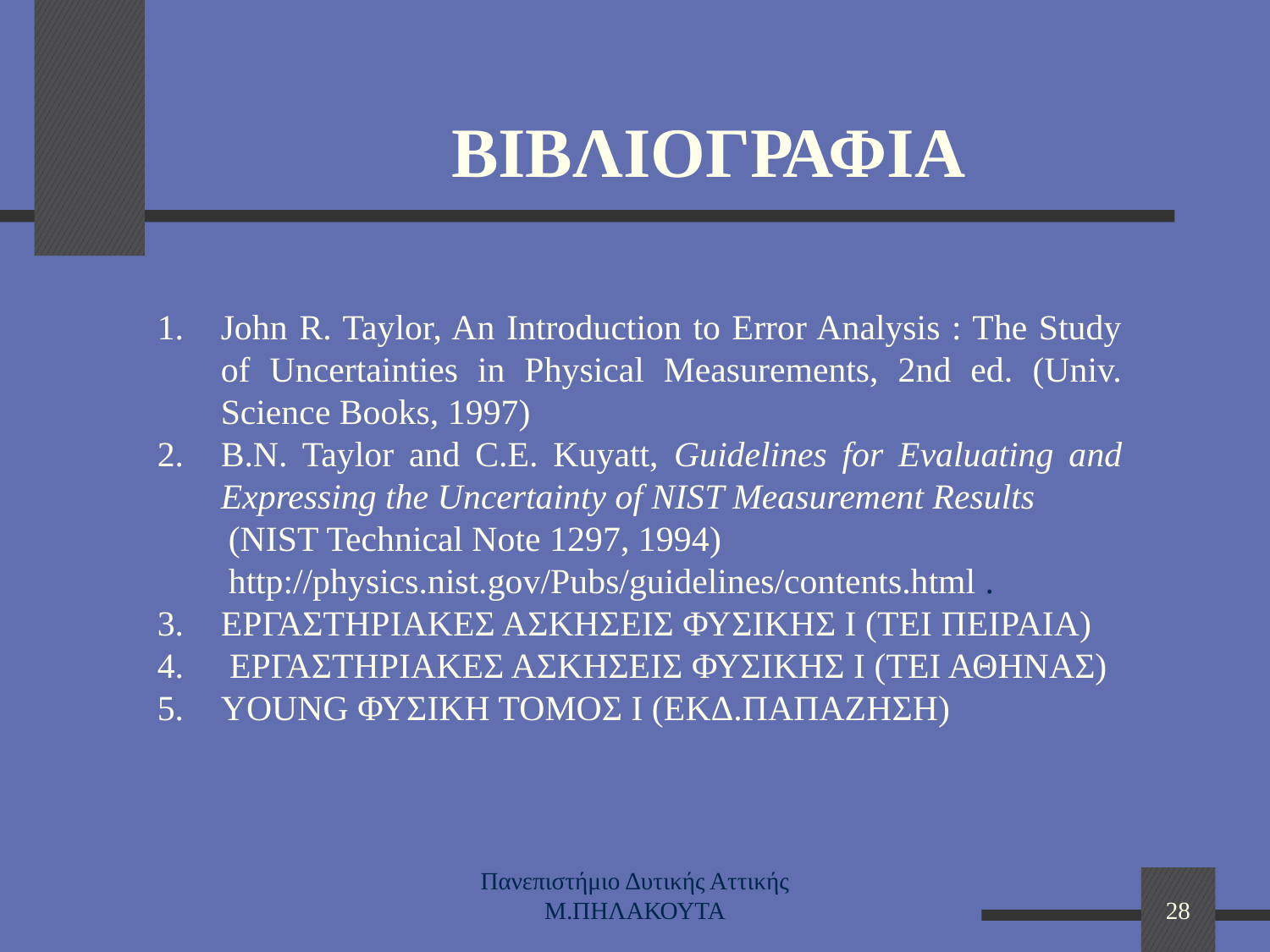

# ΒΙΒΛΙΟΓΡΑΦΙΑ

John R. Taylor, An Introduction to Error Analysis : The Study of Uncertainties in Physical Measurements, 2nd ed. (Univ. Science Books, 1997)
B.N. Taylor and C.E. Kuyatt, Guidelines for Evaluating and Expressing the Uncertainty of NIST Measurement Results
        (NIST Technical Note 1297, 1994)
        http://physics.nist.gov/Pubs/guidelines/contents.html .
ΕΡΓΑΣΤΗΡΙΑΚΕΣ ΑΣΚΗΣΕΙΣ ΦΥΣΙΚΗΣ Ι (ΤΕΙ ΠΕΙΡΑΙΑ)
 ΕΡΓΑΣΤΗΡΙΑΚΕΣ ΑΣΚΗΣΕΙΣ ΦΥΣΙΚΗΣ Ι (ΤΕΙ ΑΘΗΝΑΣ)
YOUNG ΦΥΣΙΚΗ ΤΟΜΟΣ Ι (ΕΚΔ.ΠΑΠΑΖΗΣΗ)
Πανεπιστήμιο Δυτικής Αττικής Μ.ΠΗΛΑΚΟΥΤΑ
28